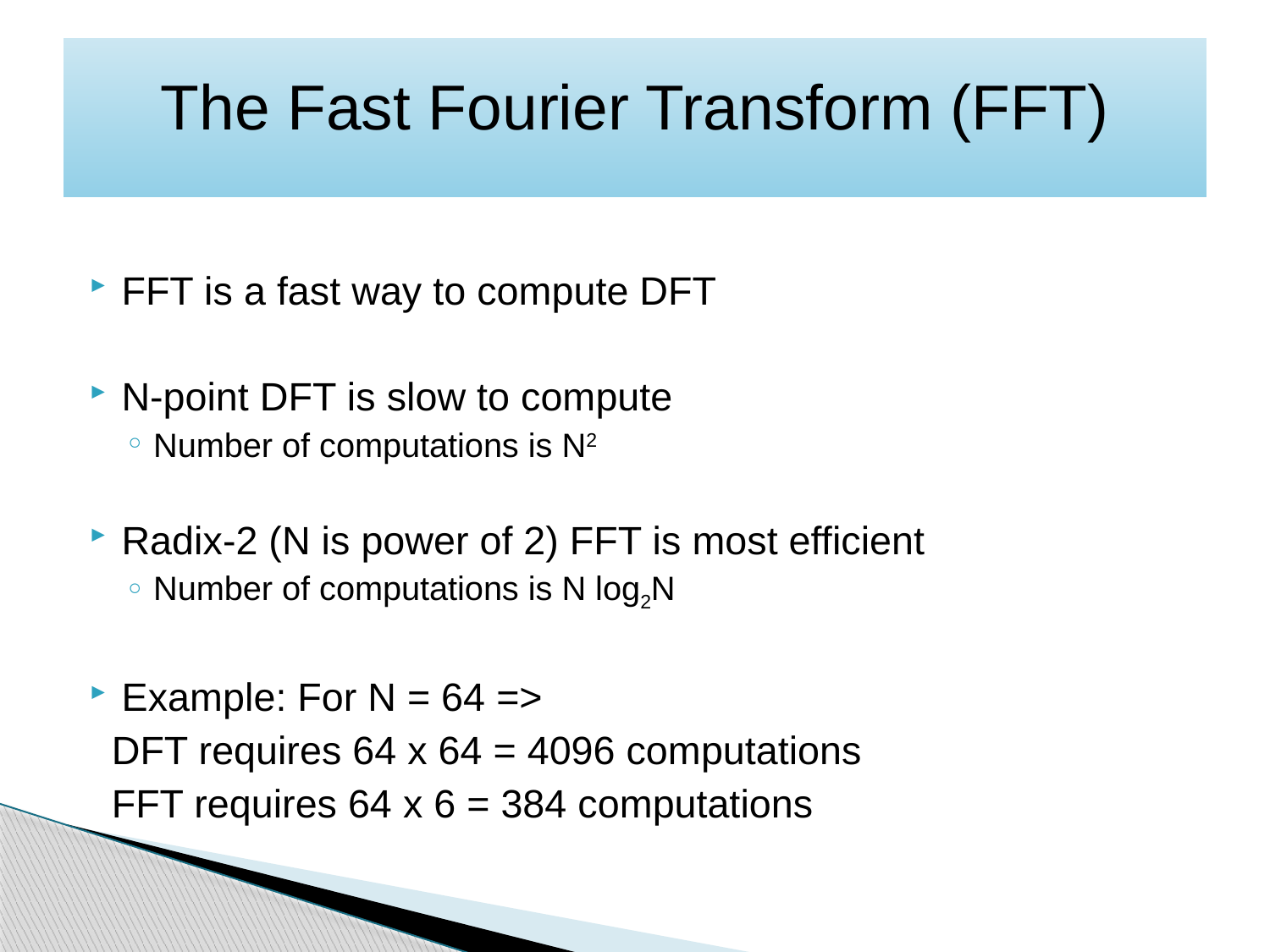

# The Fast Fourier Transform (FFT)

FFT is a fast way to compute DFT

N-point DFT is slow to compute
Number of computations is N2

Radix-2 (N is power of 2) FFT is most efficient
Number of computations is N log2N

Example: For N = 64 =>
  DFT requires 64 x 64 = 4096 computations
  FFT requires 64 x 6 = 384 computations